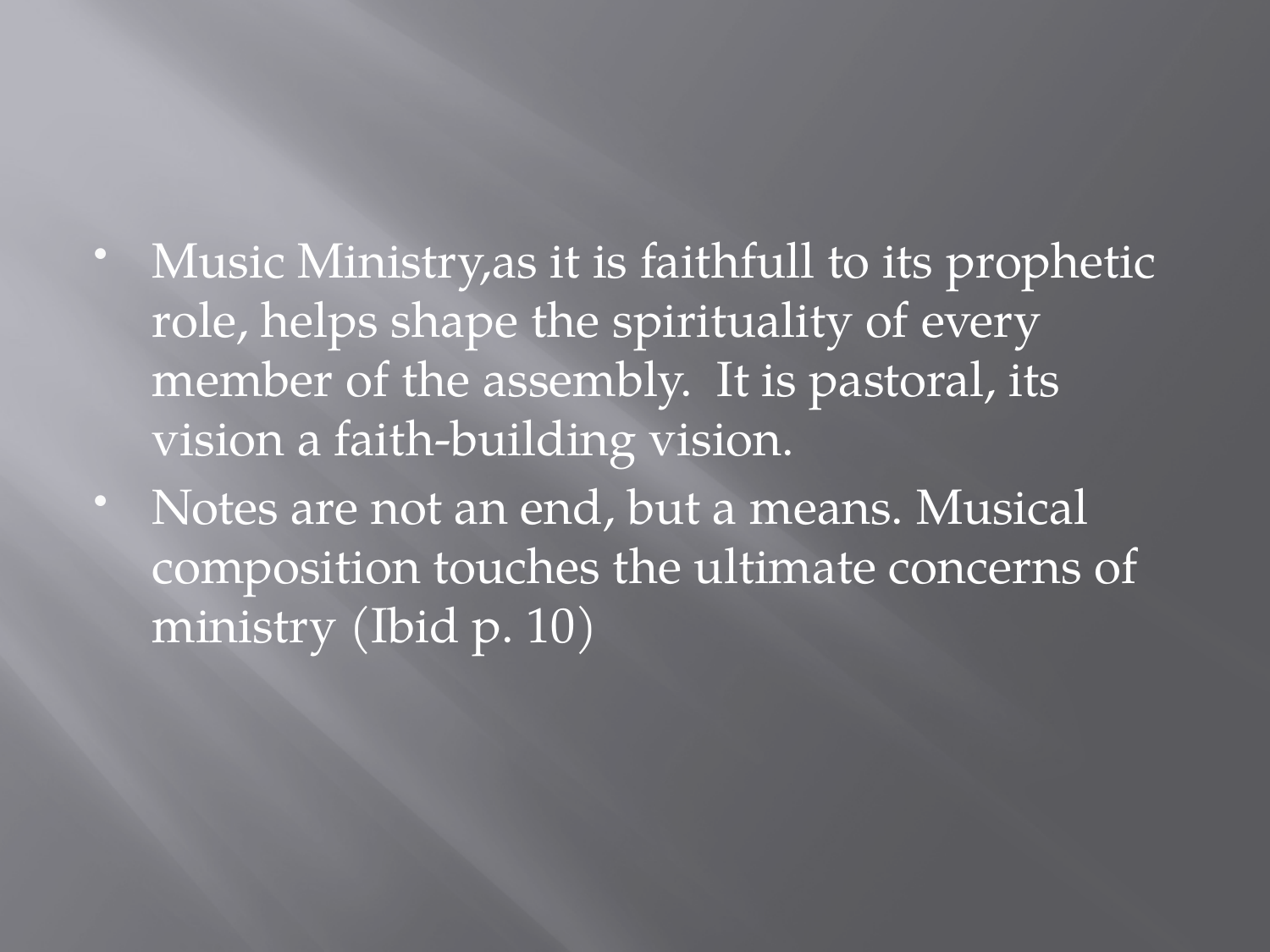

#
Music Ministry,as it is faithfull to its prophetic role, helps shape the spirituality of every member of the assembly.  It is pastoral, its vision a faith-building vision.
Notes are not an end, but a means. Musical composition touches the ultimate concerns of ministry (Ibid p. 10)